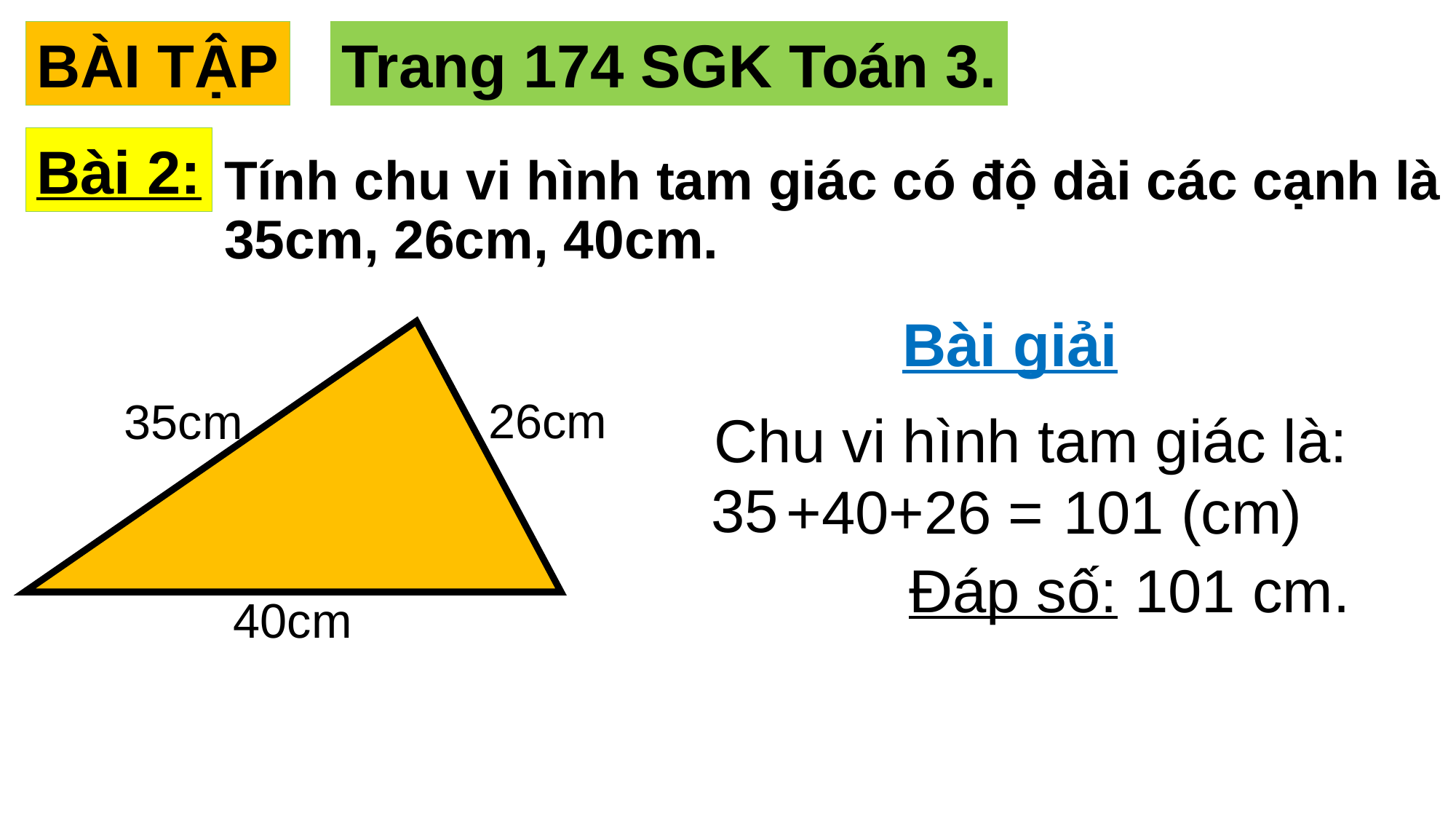

BÀI TẬP
Trang 174 SGK Toán 3.
Bài 2:
Tính chu vi hình tam giác có độ dài các cạnh là 35cm, 26cm, 40cm.
Bài giải

26cm
35cm
Chu vi hình tam giác là:
35
+40+26 =
101 (cm)
Đáp số: 101 cm.
40cm